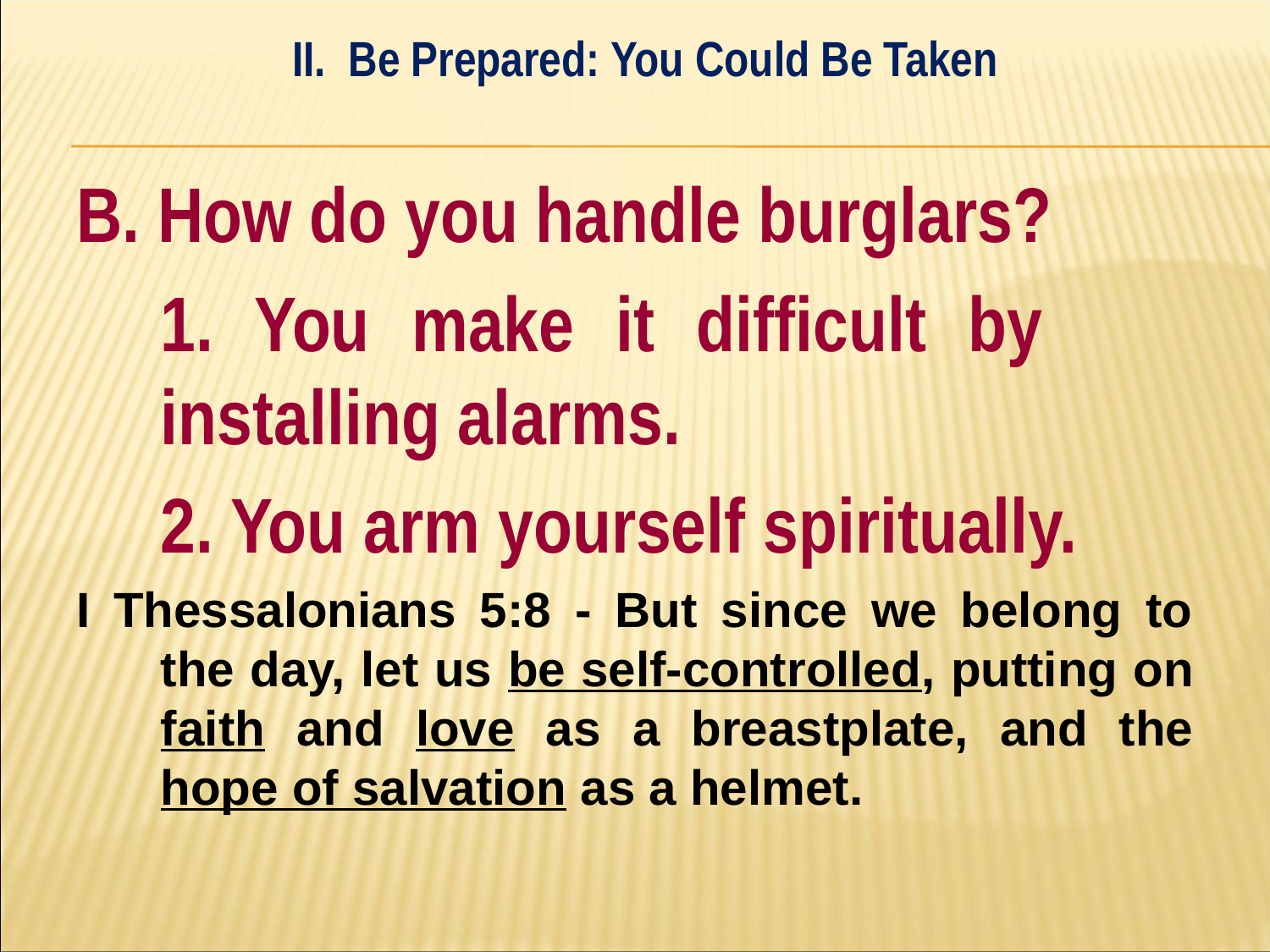

II.  Be Prepared: You Could Be Taken
#
B. How do you handle burglars?
	1. You make it difficult by 	installing alarms.
	2. You arm yourself spiritually.
I Thessalonians 5:8 - But since we belong to the day, let us be self-controlled, putting on faith and love as a breastplate, and the hope of salvation as a helmet.